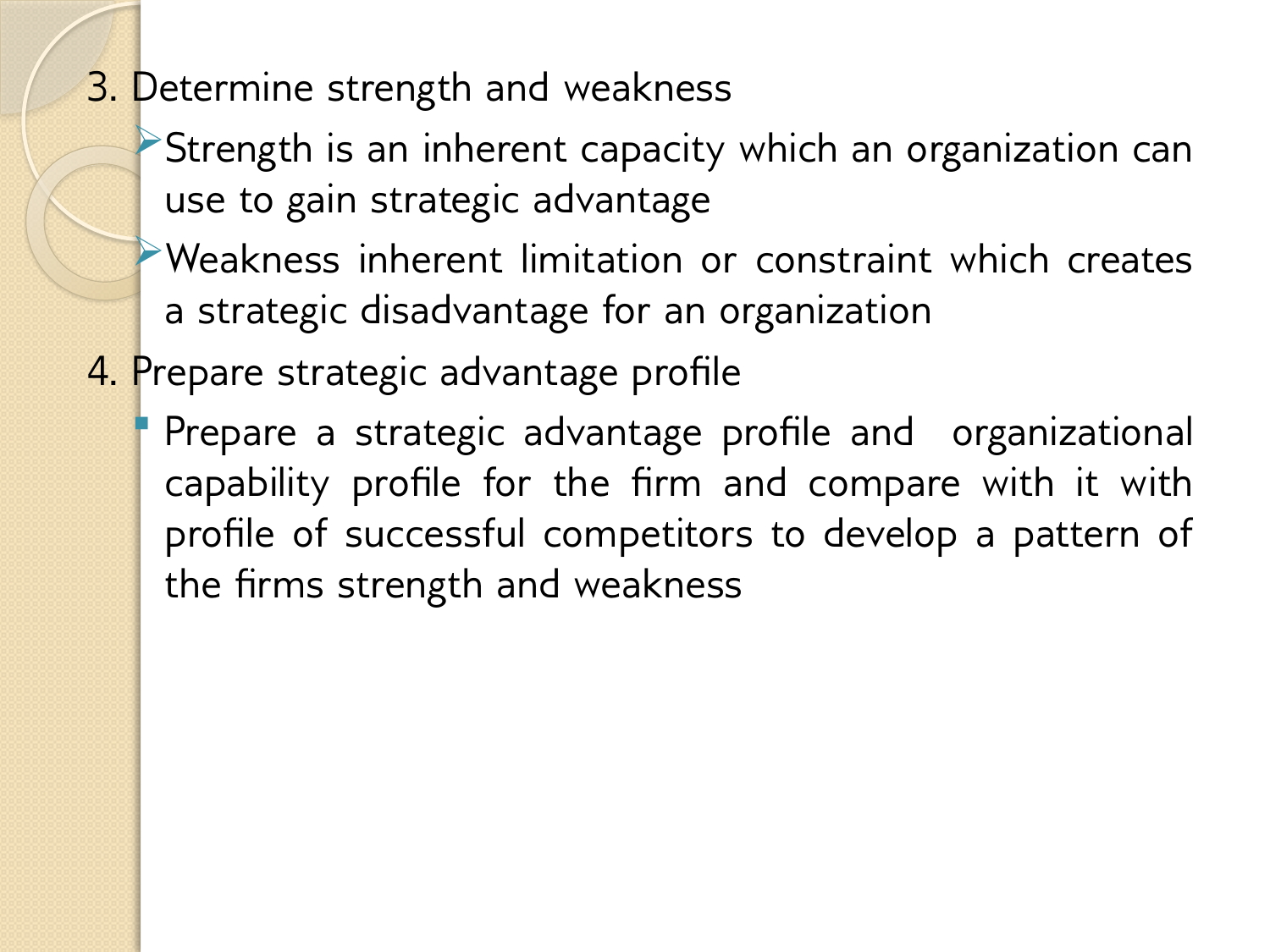

3. Determine strength and weakness
Strength is an inherent capacity which an organization can use to gain strategic advantage
Weakness inherent limitation or constraint which creates a strategic disadvantage for an organization
4. Prepare strategic advantage profile
Prepare a strategic advantage profile and  organizational capability profile for the firm and compare with it with profile of successful competitors to develop a pattern of the firms strength and weakness